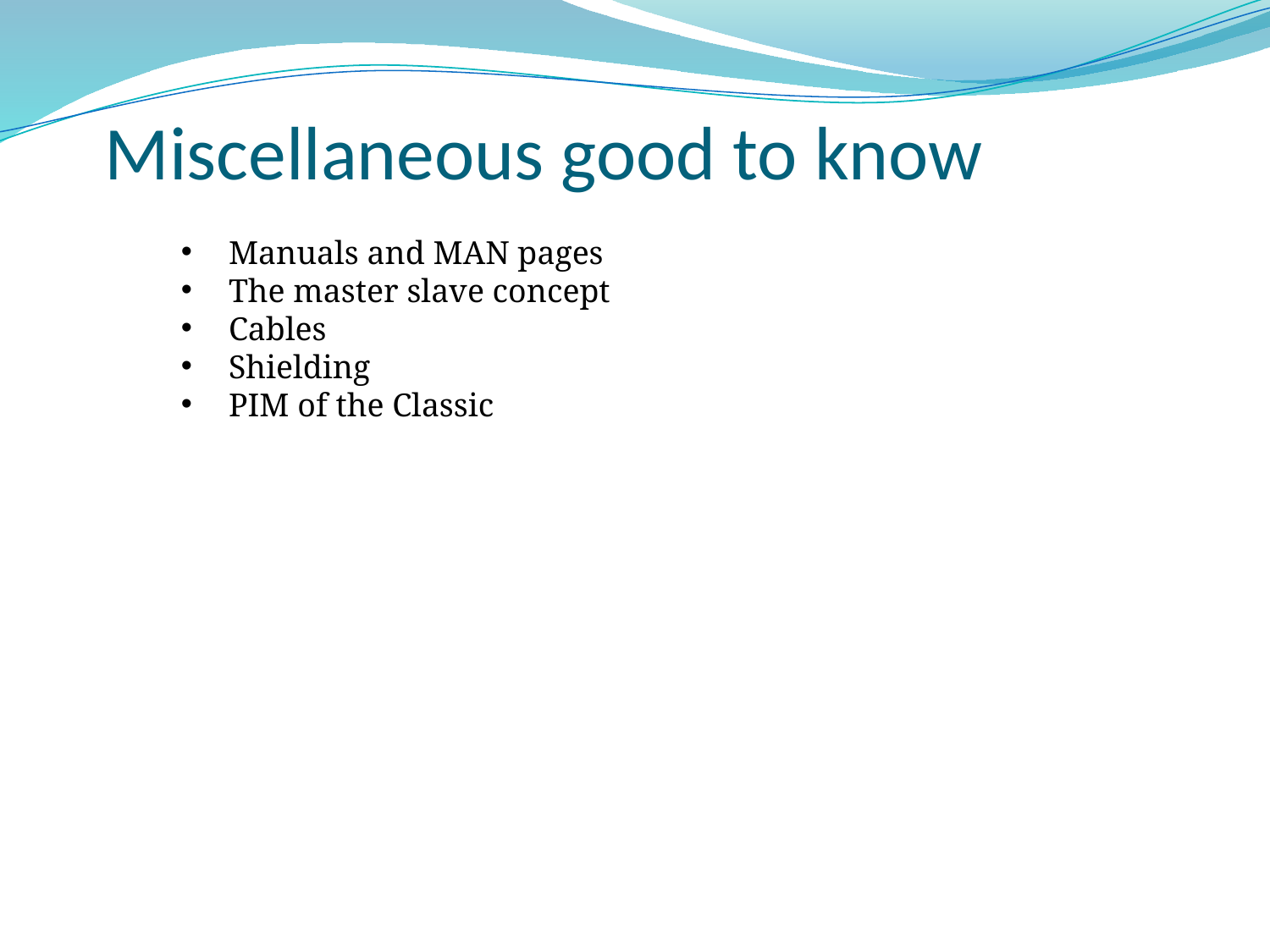

# Miscellaneous good to know
Manuals and MAN pages
The master slave concept
Cables
Shielding
PIM of the Classic